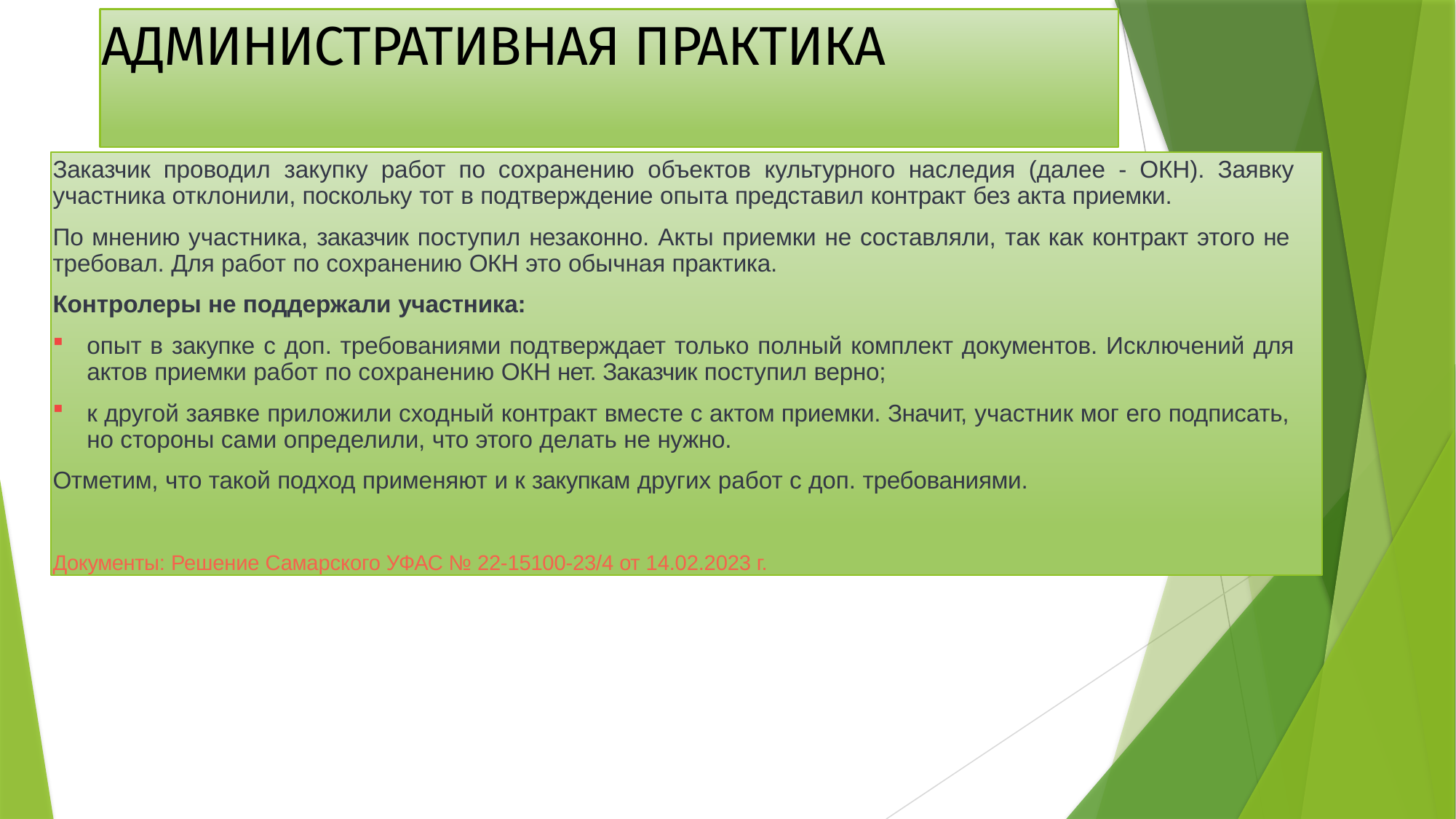

# АДМИНИСТРАТИВНАЯ ПРАКТИКА
Заказчик проводил закупку работ по сохранению объектов культурного наследия (далее - ОКН). Заявку участника отклонили, поскольку тот в подтверждение опыта представил контракт без акта приемки.
По мнению участника, заказчик поступил незаконно. Акты приемки не составляли, так как контракт этого не требовал. Для работ по сохранению ОКН это обычная практика.
Контролеры не поддержали участника:
опыт в закупке с доп. требованиями подтверждает только полный комплект документов. Исключений для актов приемки работ по сохранению ОКН нет. Заказчик поступил верно;
к другой заявке приложили сходный контракт вместе с актом приемки. Значит, участник мог его подписать, но стороны сами определили, что этого делать не нужно.
Отметим, что такой подход применяют и к закупкам других работ с доп. требованиями.

Документы: Решение Самарского УФАС № 22-15100-23/4 от 14.02.2023 г.